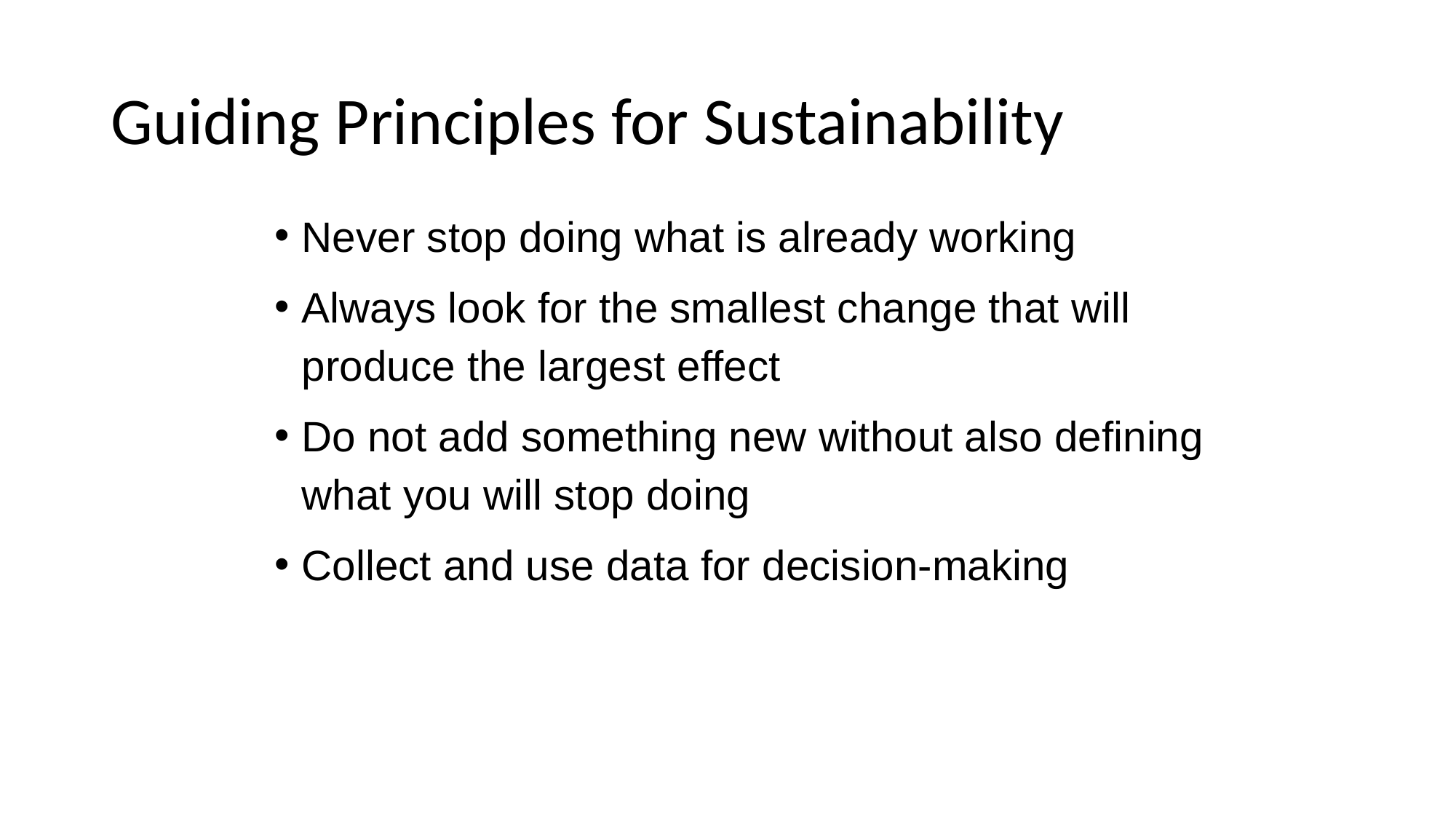

# Guiding Principles for Sustainability
Never stop doing what is already working
Always look for the smallest change that will produce the largest effect
Do not add something new without also defining what you will stop doing
Collect and use data for decision-making